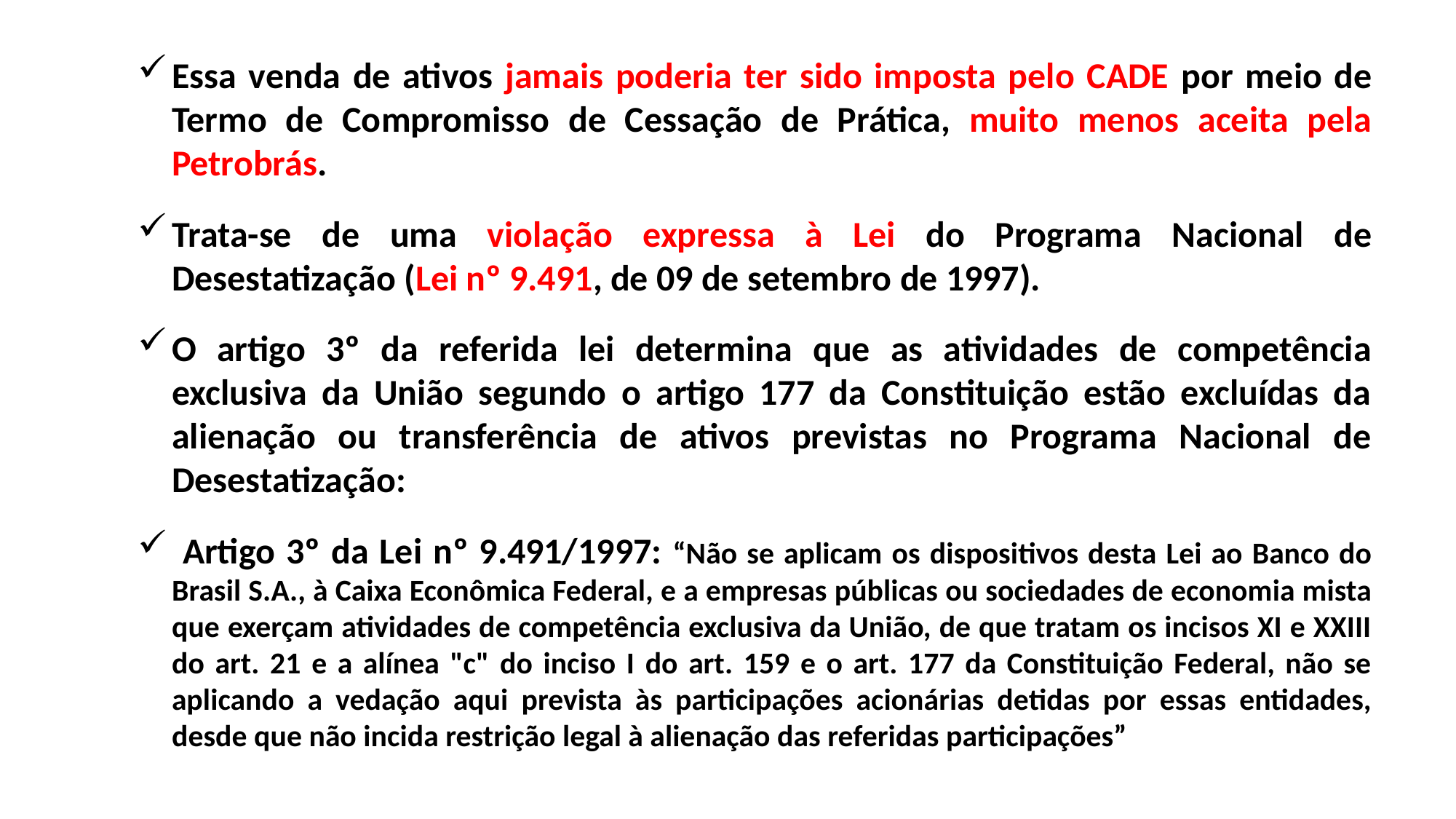

Essa venda de ativos jamais poderia ter sido imposta pelo CADE por meio de Termo de Compromisso de Cessação de Prática, muito menos aceita pela Petrobrás.
Trata-se de uma violação expressa à Lei do Programa Nacional de Desestatização (Lei nº 9.491, de 09 de setembro de 1997).
O artigo 3º da referida lei determina que as atividades de competência exclusiva da União segundo o artigo 177 da Constituição estão excluídas da alienação ou transferência de ativos previstas no Programa Nacional de Desestatização:
 Artigo 3º da Lei nº 9.491/1997: “Não se aplicam os dispositivos desta Lei ao Banco do Brasil S.A., à Caixa Econômica Federal, e a empresas públicas ou sociedades de economia mista que exerçam atividades de competência exclusiva da União, de que tratam os incisos XI e XXIII do art. 21 e a alínea "c" do inciso I do art. 159 e o art. 177 da Constituição Federal, não se aplicando a vedação aqui prevista às participações acionárias detidas por essas entidades, desde que não incida restrição legal à alienação das referidas participações”